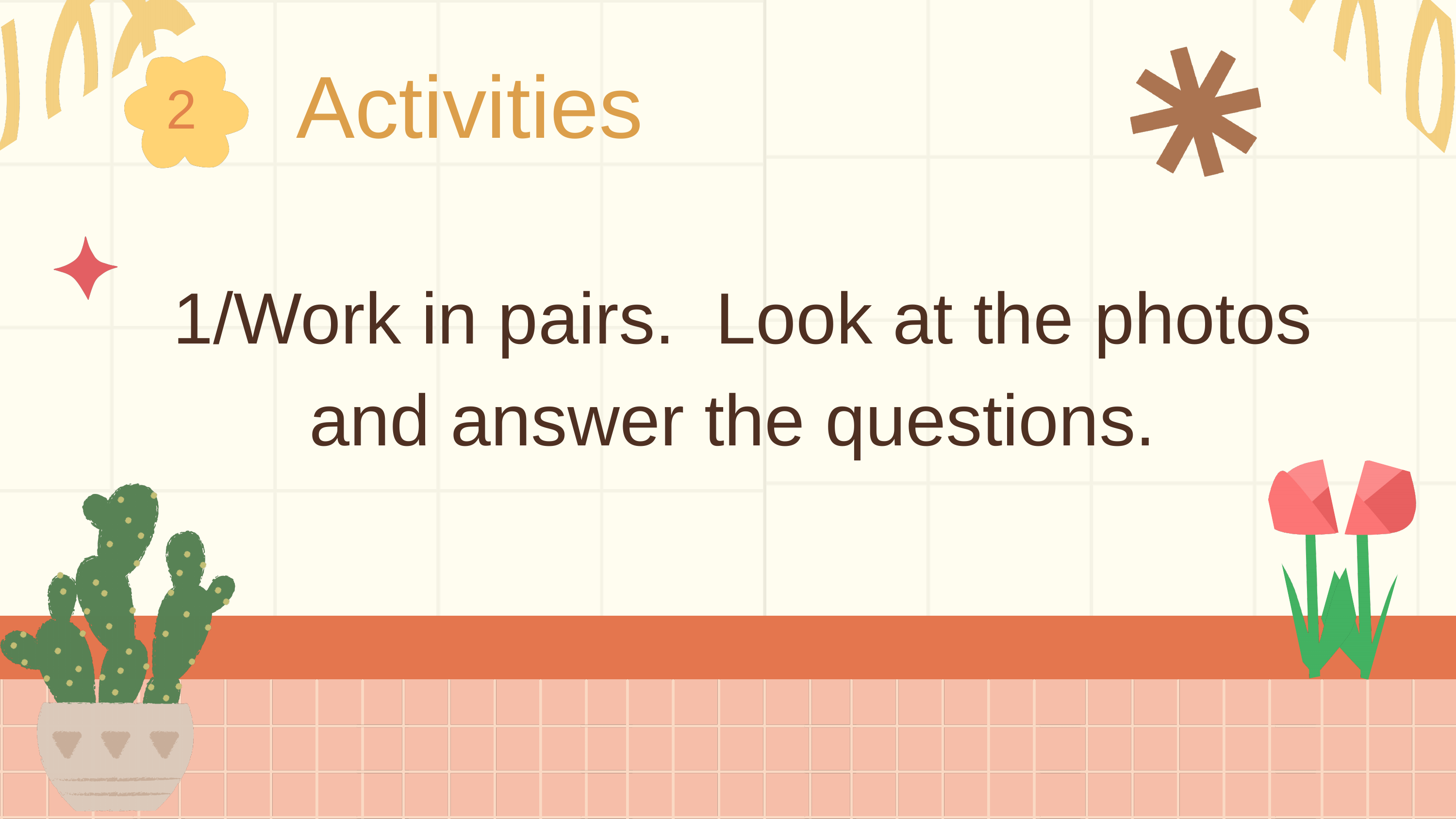

Activities
2

1/Work in pairs.  Look at the photos and answer the questions.